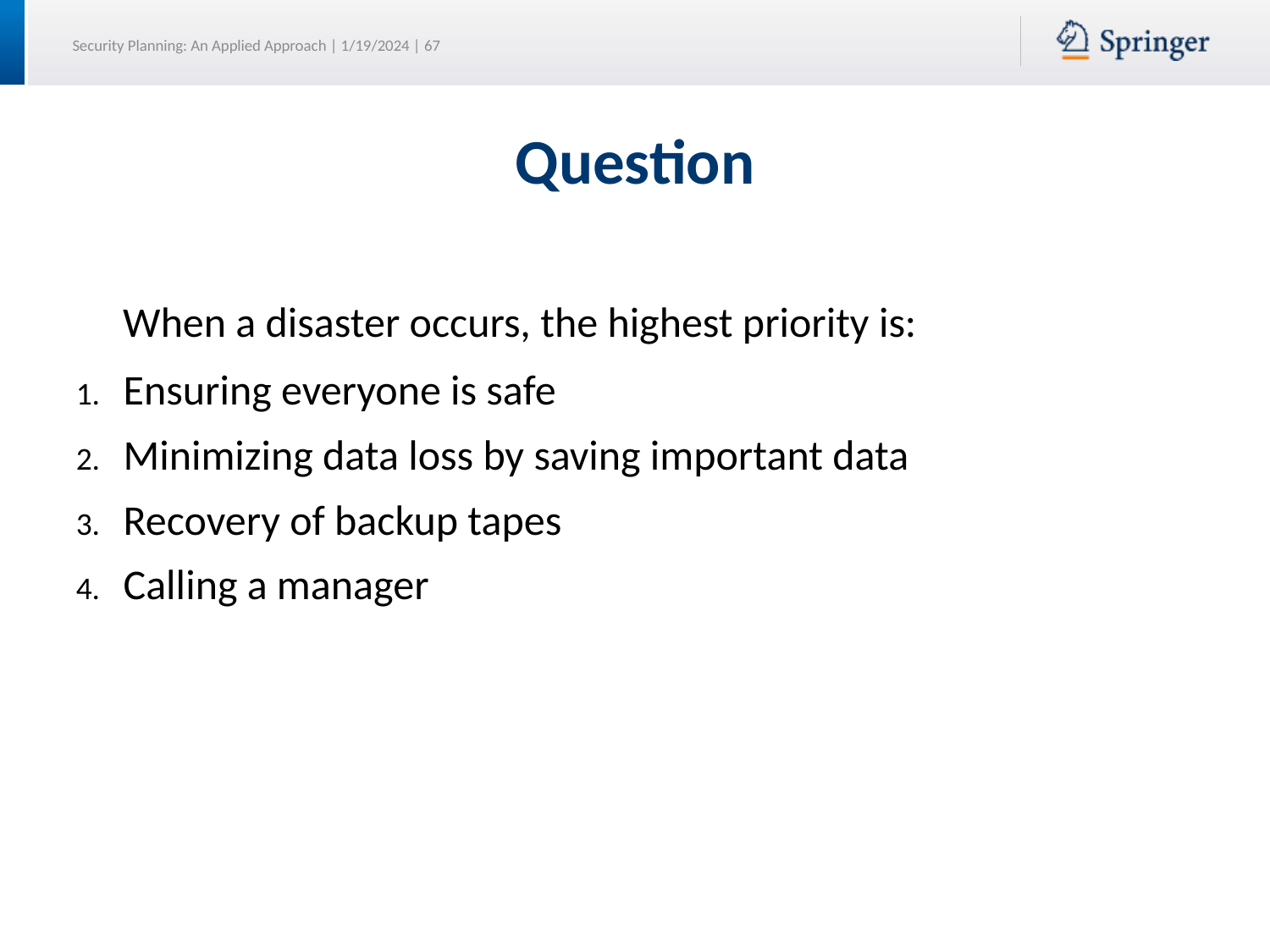

Question
   When a disaster occurs, the highest priority is:
Ensuring everyone is safe
Minimizing data loss by saving important data
Recovery of backup tapes
Calling a manager